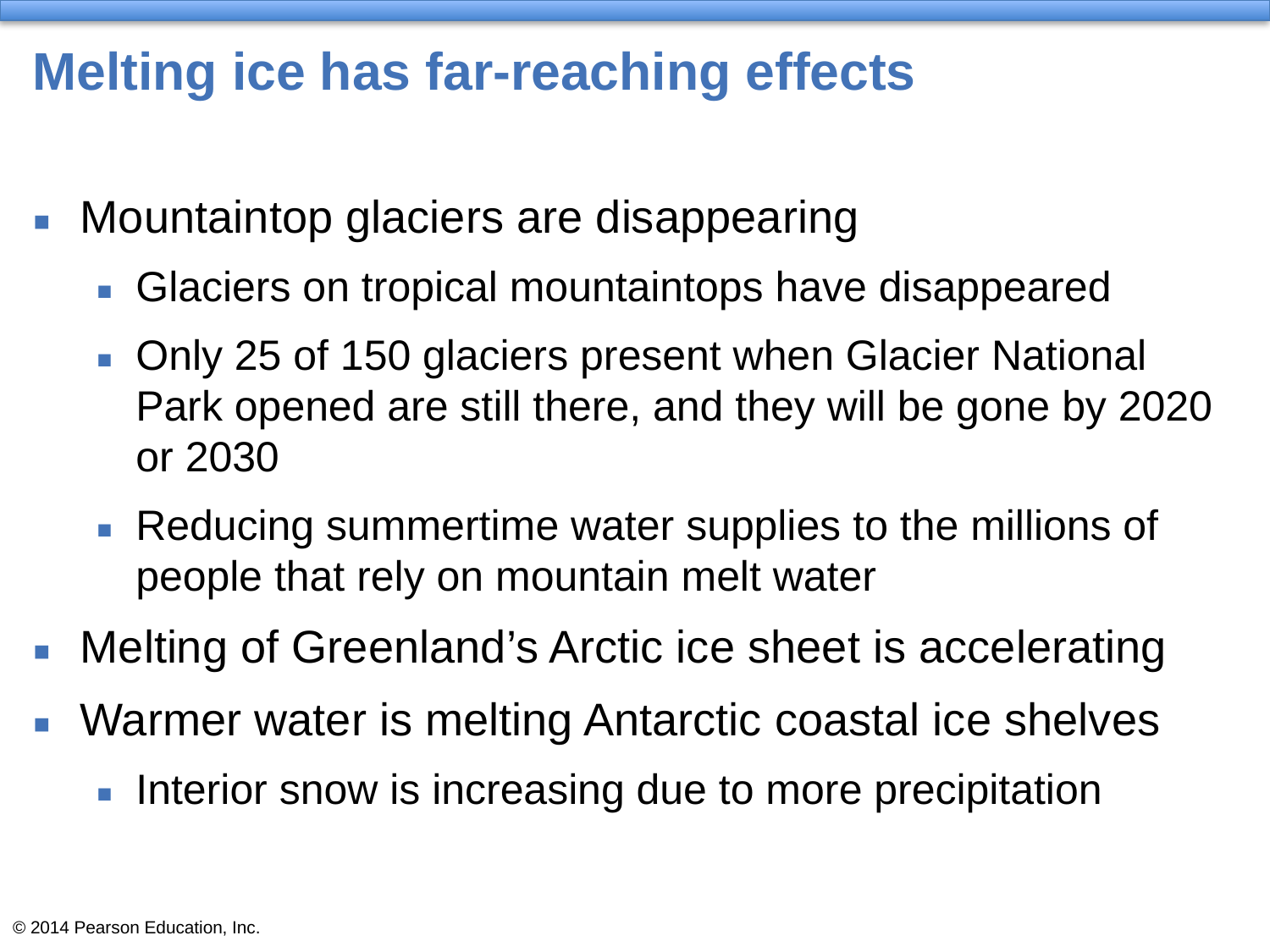

# Melting ice has far-reaching effects
Mountaintop glaciers are disappearing
Glaciers on tropical mountaintops have disappeared
Only 25 of 150 glaciers present when Glacier National Park opened are still there, and they will be gone by 2020 or 2030
Reducing summertime water supplies to the millions of people that rely on mountain melt water
Melting of Greenland’s Arctic ice sheet is accelerating
Warmer water is melting Antarctic coastal ice shelves
Interior snow is increasing due to more precipitation